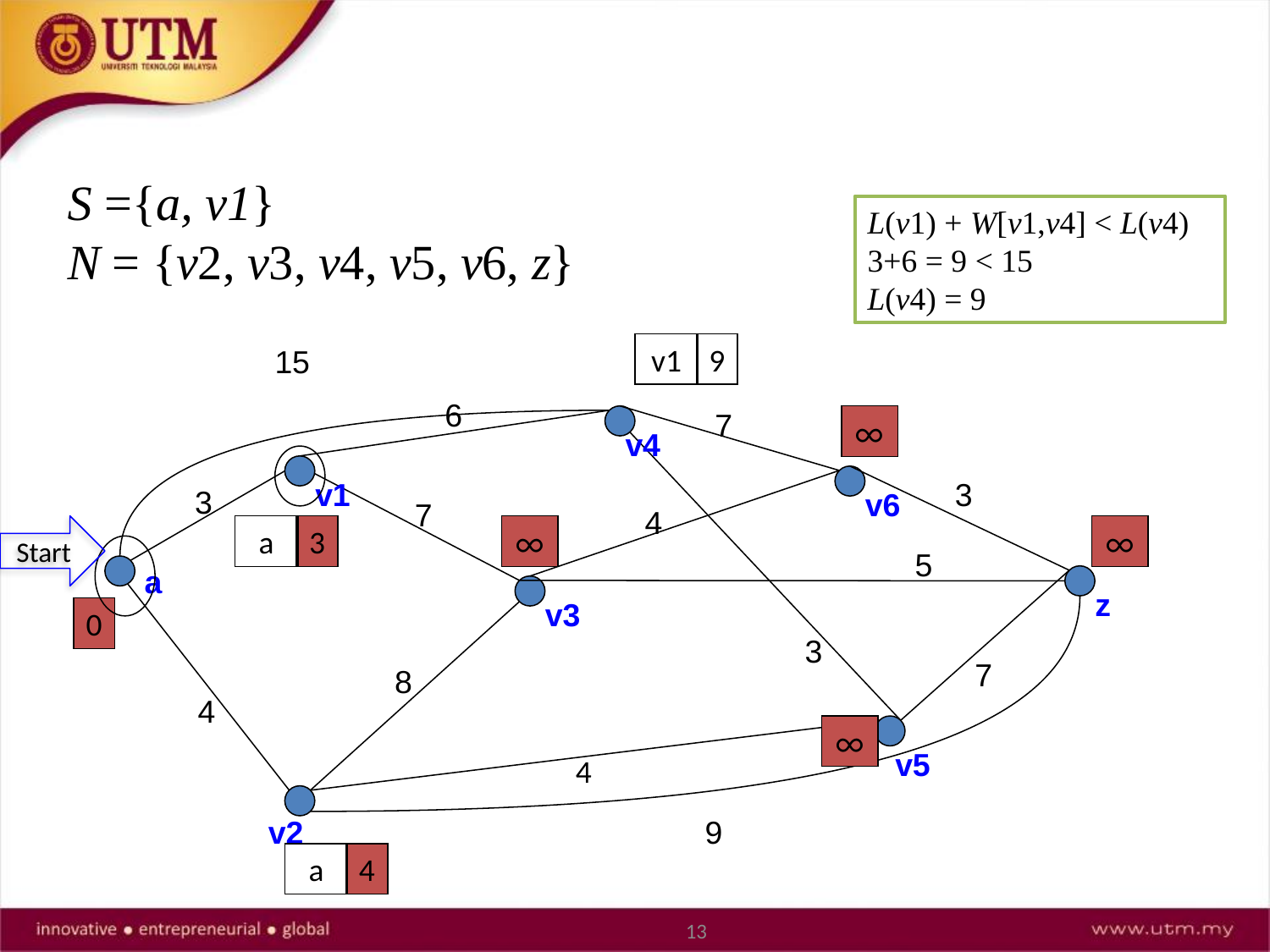

S ={a, v1}
N = {v2, v3, v4, v5, v6, z}
L(v1) + W[v1,v4] < L(v4)
3+6 = 9 < 15
L(v4) = 9
v1
9
15
6
7

∞
v4

v1
3
3
v6
7
4
a
3
∞
∞
Start

5
a

z
v3
0
3
7
8
4
∞

v5
4

9
v2
a
4
13